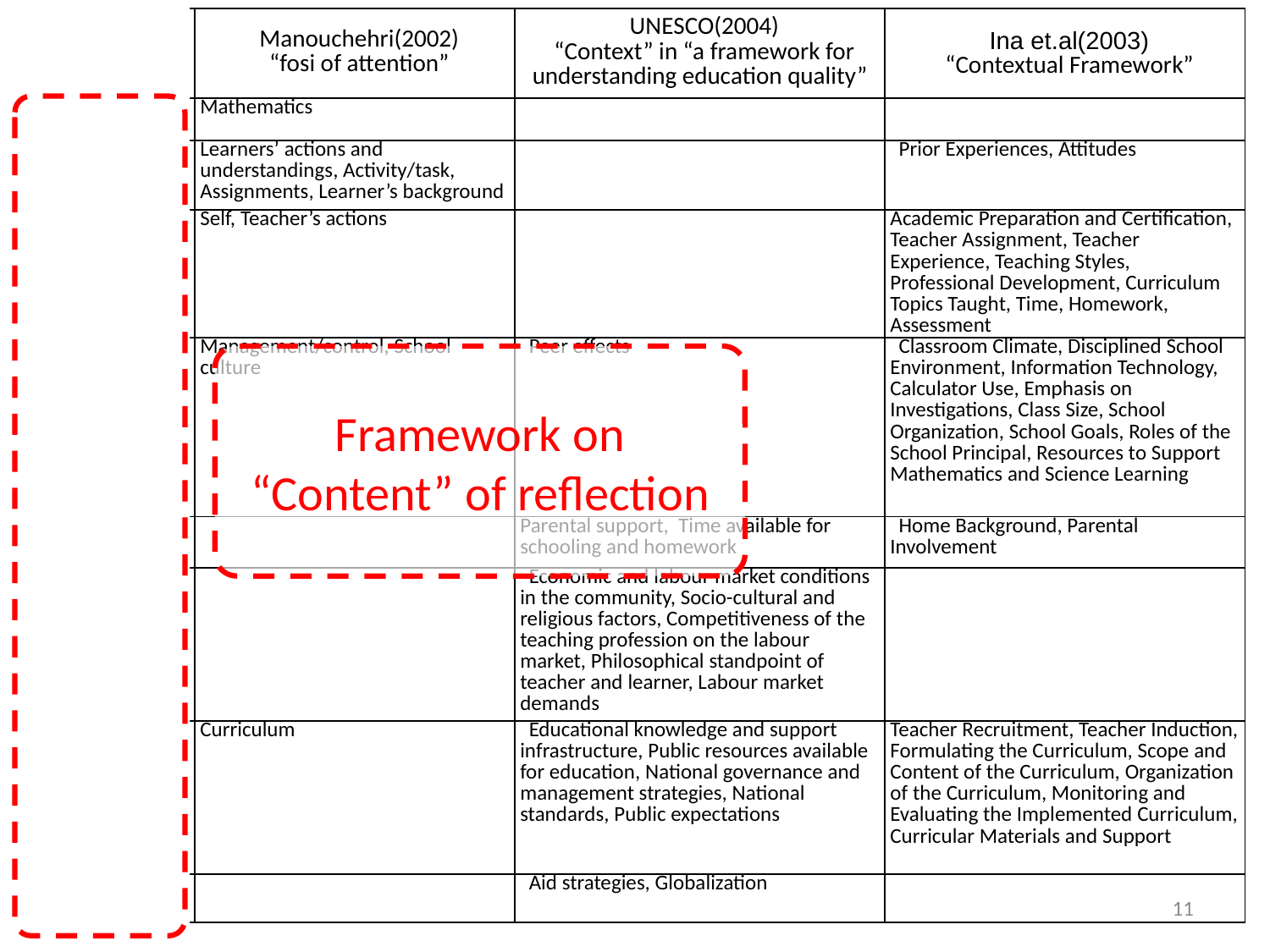

|  |  | Manouchehri(2002) “fosi of attention” | UNESCO(2004) “Context” in “a framework for understanding education quality” | Ina et.al(2003) “Contextual Framework” |
| --- | --- | --- | --- | --- |
| Teaching content/ Mathematics |  | Mathematics |  |  |
| Learners/ Learning activity |  | Learners’ actions and understandings, Activity/task, Assignments, Learner’s background |  | Prior Experiences, Attitudes |
| Teachers/ Teaching activity |  | Self, Teacher’s actions |  | Academic Preparation and Certification, Teacher Assignment, Teacher Experience, Teaching Styles, Professional Development, Curriculum Topics Taught, Time, Homework, Assessment |
| Classroom/ School |  | Management/control, School culture | Peer effects | Classroom Climate, Disciplined School Environment, Information Technology, Calculator Use, Emphasis on Investigations, Class Size, School Organization, School Goals, Roles of the School Principal, Resources to Support Mathematics and Science Learning |
| Social/cultural Context | Parents/ home |  | Parental support, Time available for schooling and homework | Home Background, Parental Involvement |
|  | Community |  | Economic and labour market conditions in the community, Socio-cultural and religious factors, Competitiveness of the teaching profession on the labour market, Philosophical standpoint of teacher and learner, Labour market demands |  |
|  | Government/ Educational administration | Curriculum | Educational knowledge and support infrastructure, Public resources available for education, National governance and management strategies, National standards, Public expectations | Teacher Recruitment, Teacher Induction, Formulating the Curriculum, Scope and Content of the Curriculum, Organization of the Curriculum, Monitoring and Evaluating the Implemented Curriculum, Curricular Materials and Support |
|  | International Society |  | Aid strategies, Globalization |  |

Framework on “Content” of reflection
11